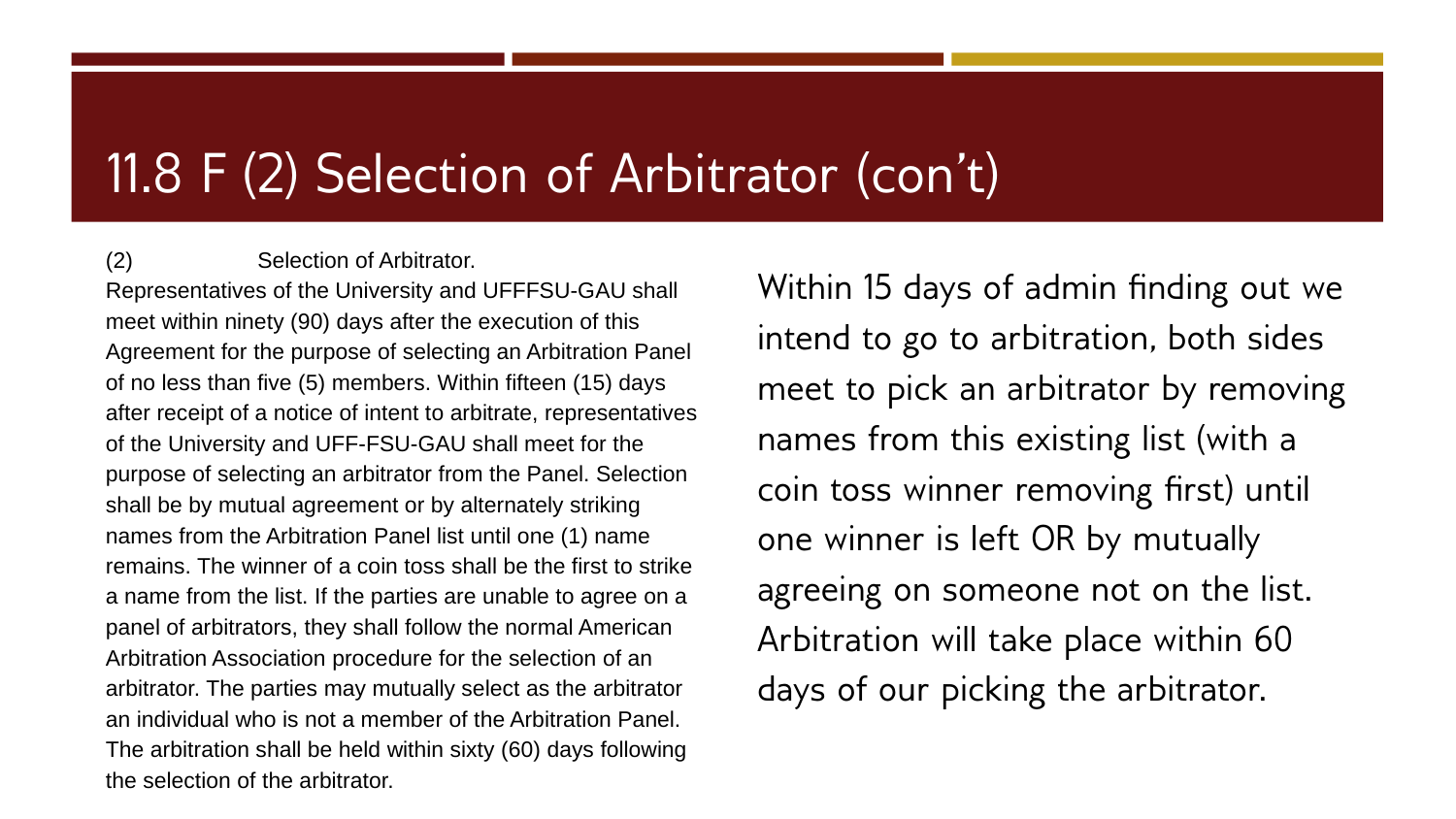

# 11.8 F (2) Selection of Arbitrator (con’t)
(2)	 Selection of Arbitrator.	 Representatives of the University and UFFFSU-GAU shall meet within ninety (90) days after the execution of this Agreement for the purpose of selecting an Arbitration Panel of no less than five (5) members. Within fifteen (15) days after receipt of a notice of intent to arbitrate, representatives of the University and UFF-FSU-GAU shall meet for the purpose of selecting an arbitrator from the Panel. Selection shall be by mutual agreement or by alternately striking names from the Arbitration Panel list until one (1) name remains. The winner of a coin toss shall be the first to strike a name from the list. If the parties are unable to agree on a panel of arbitrators, they shall follow the normal American Arbitration Association procedure for the selection of an arbitrator. The parties may mutually select as the arbitrator an individual who is not a member of the Arbitration Panel. The arbitration shall be held within sixty (60) days following the selection of the arbitrator.
Within 15 days of admin finding out we intend to go to arbitration, both sides meet to pick an arbitrator by removing names from this existing list (with a coin toss winner removing first) until one winner is left OR by mutually agreeing on someone not on the list. Arbitration will take place within 60 days of our picking the arbitrator.